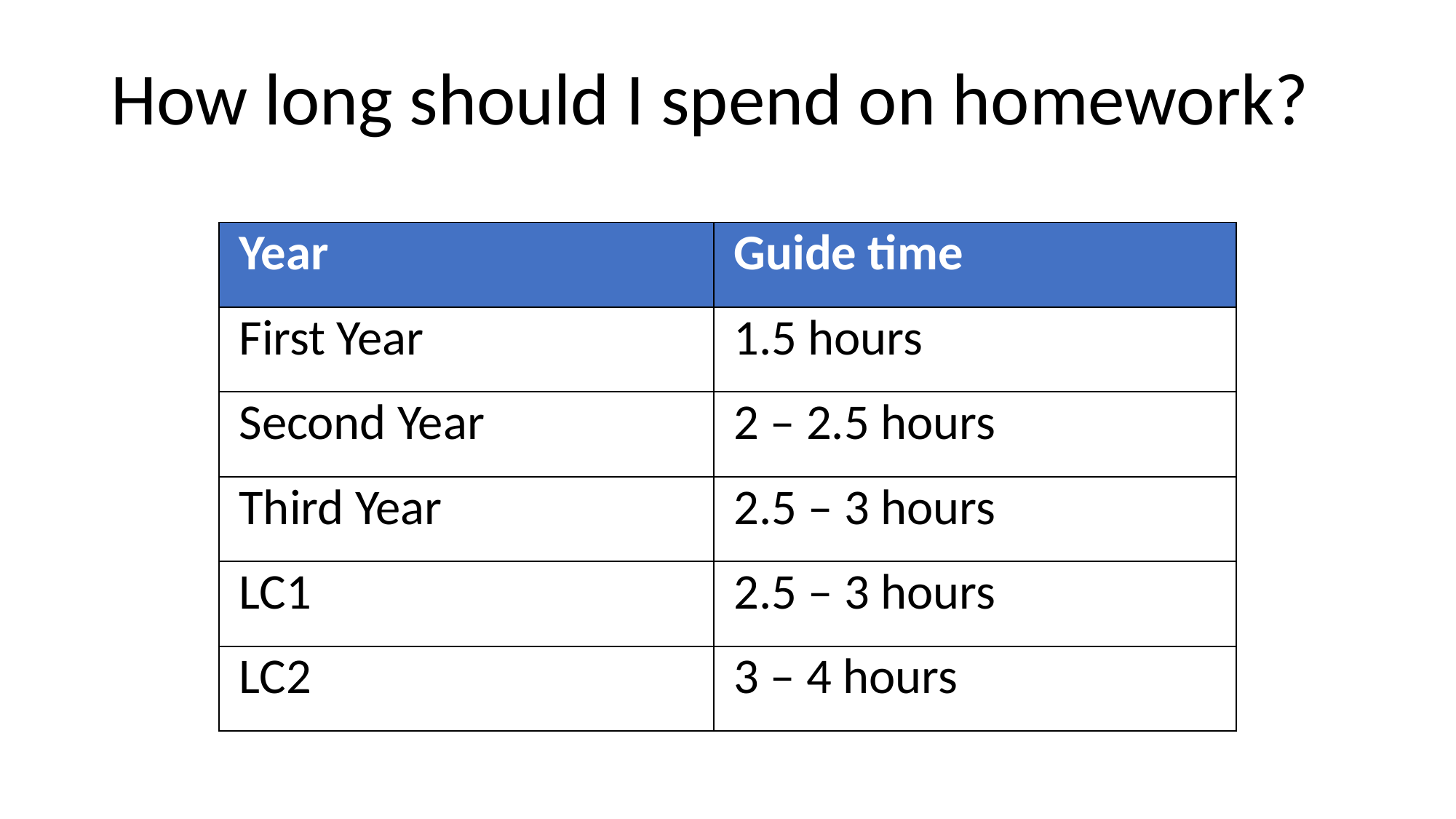

# How long should I spend on homework?
| Year | Guide time |
| --- | --- |
| First Year | 1.5 hours |
| Second Year | 2 – 2.5 hours |
| Third Year | 2.5 – 3 hours |
| LC1 | 2.5 – 3 hours |
| LC2 | 3 – 4 hours |